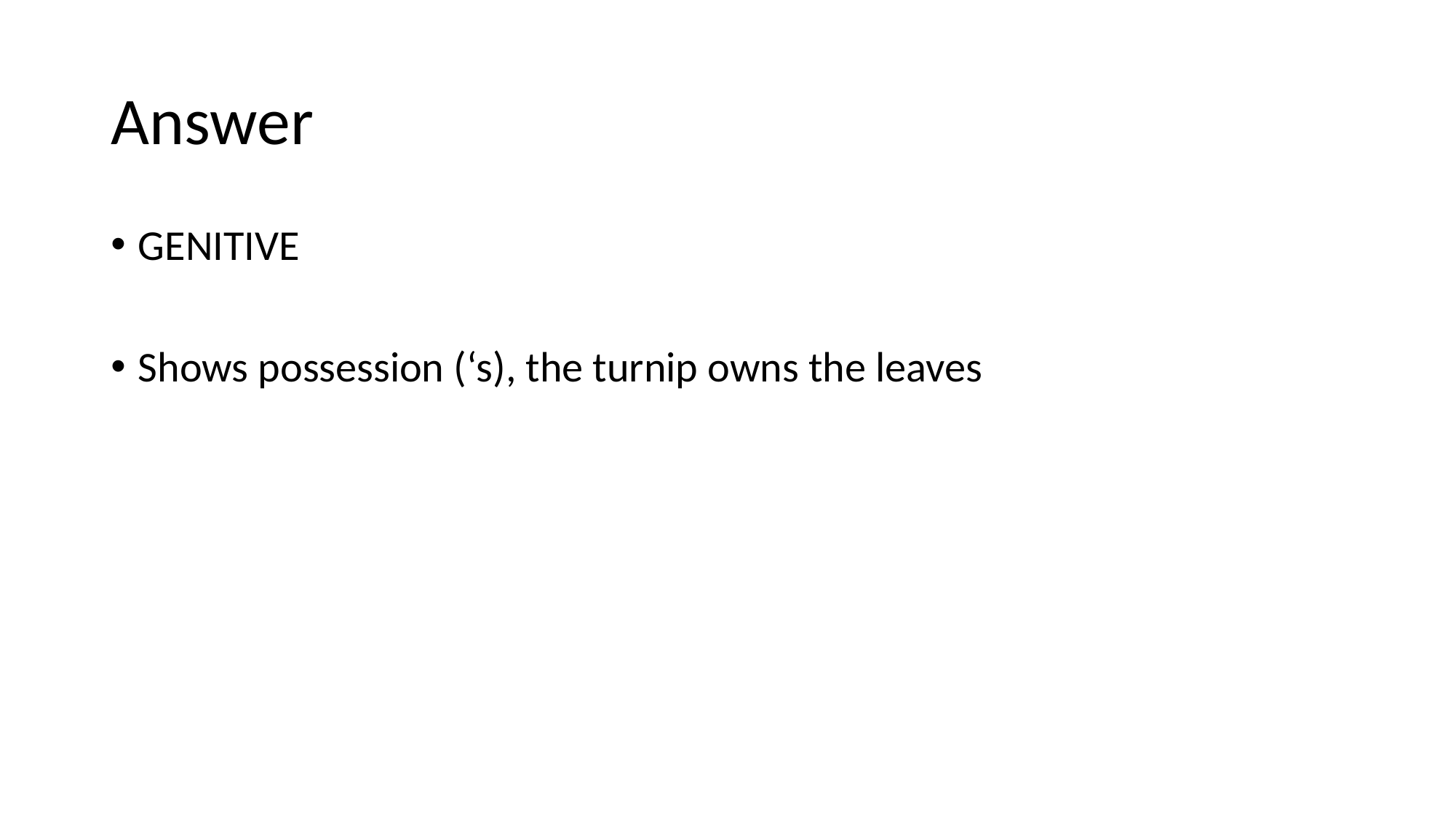

# Answer
GENITIVE

Shows possession (‘s), the turnip owns the leaves